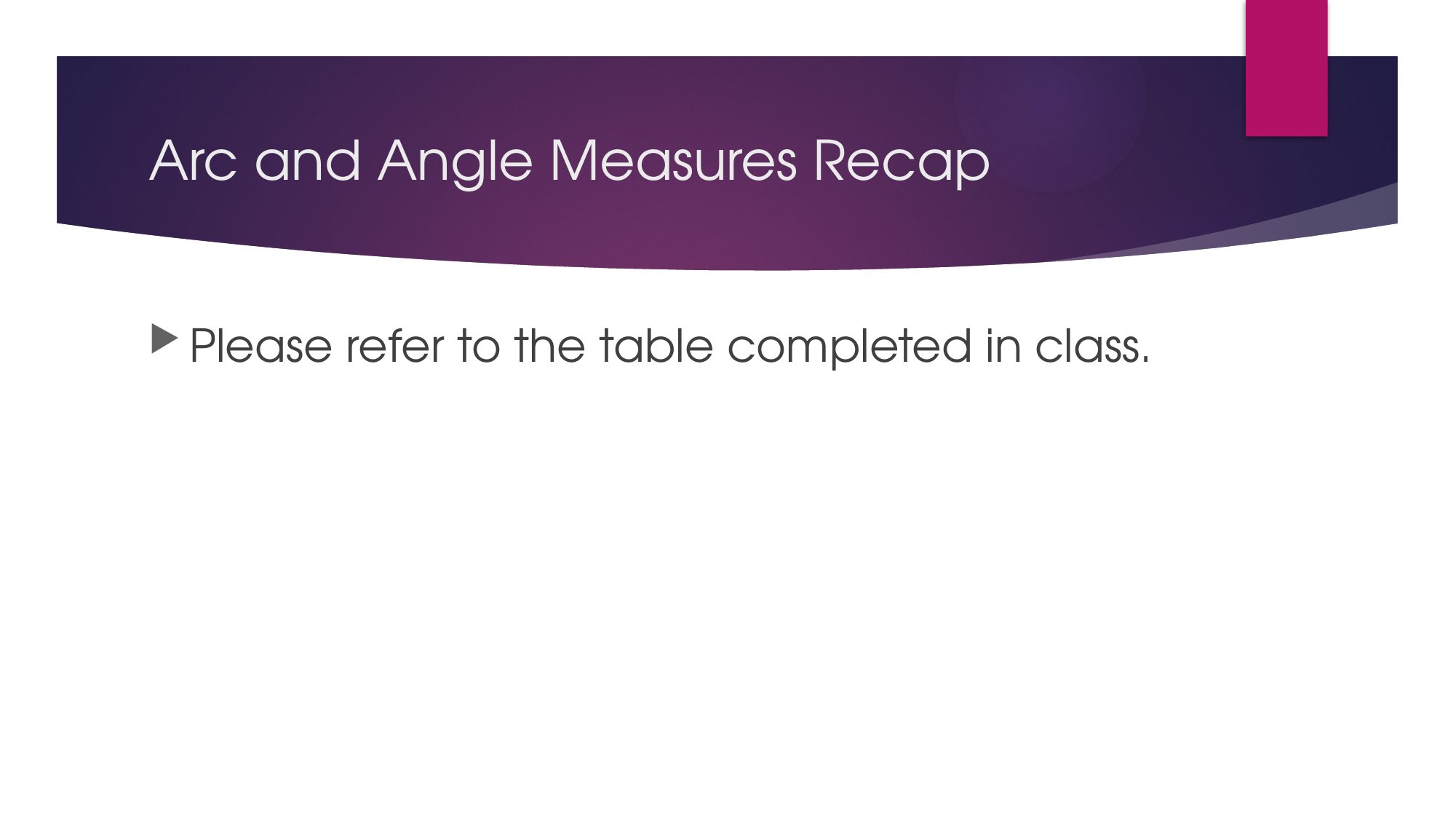

# Arc and Angle Measures Recap
Please refer to the table completed in class.